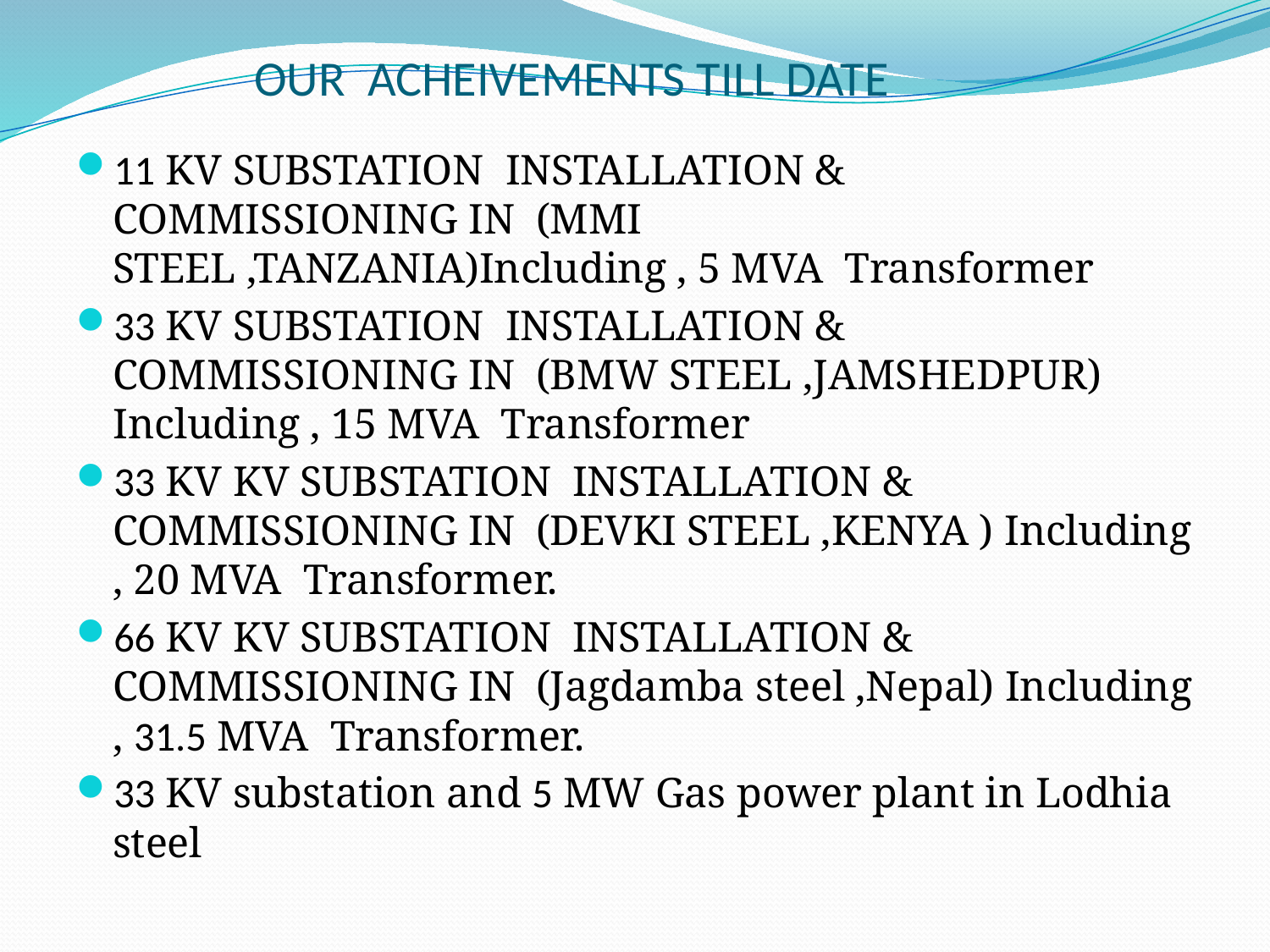

# OUR  ACHEIVEMENTS TILL DATE
11 KV SUBSTATION  INSTALLATION & COMMISSIONING IN  (MMI STEEL ,TANZANIA)Including , 5 MVA  Transformer
33 KV SUBSTATION  INSTALLATION & COMMISSIONING IN  (BMW STEEL ,JAMSHEDPUR) Including , 15 MVA  Transformer
33 KV KV SUBSTATION  INSTALLATION & COMMISSIONING IN  (DEVKI STEEL ,KENYA ) Including , 20 MVA  Transformer.
66 KV KV SUBSTATION  INSTALLATION & COMMISSIONING IN  (Jagdamba steel ,Nepal) Including , 31.5 MVA  Transformer.
33 KV substation and 5 MW Gas power plant in Lodhia steel